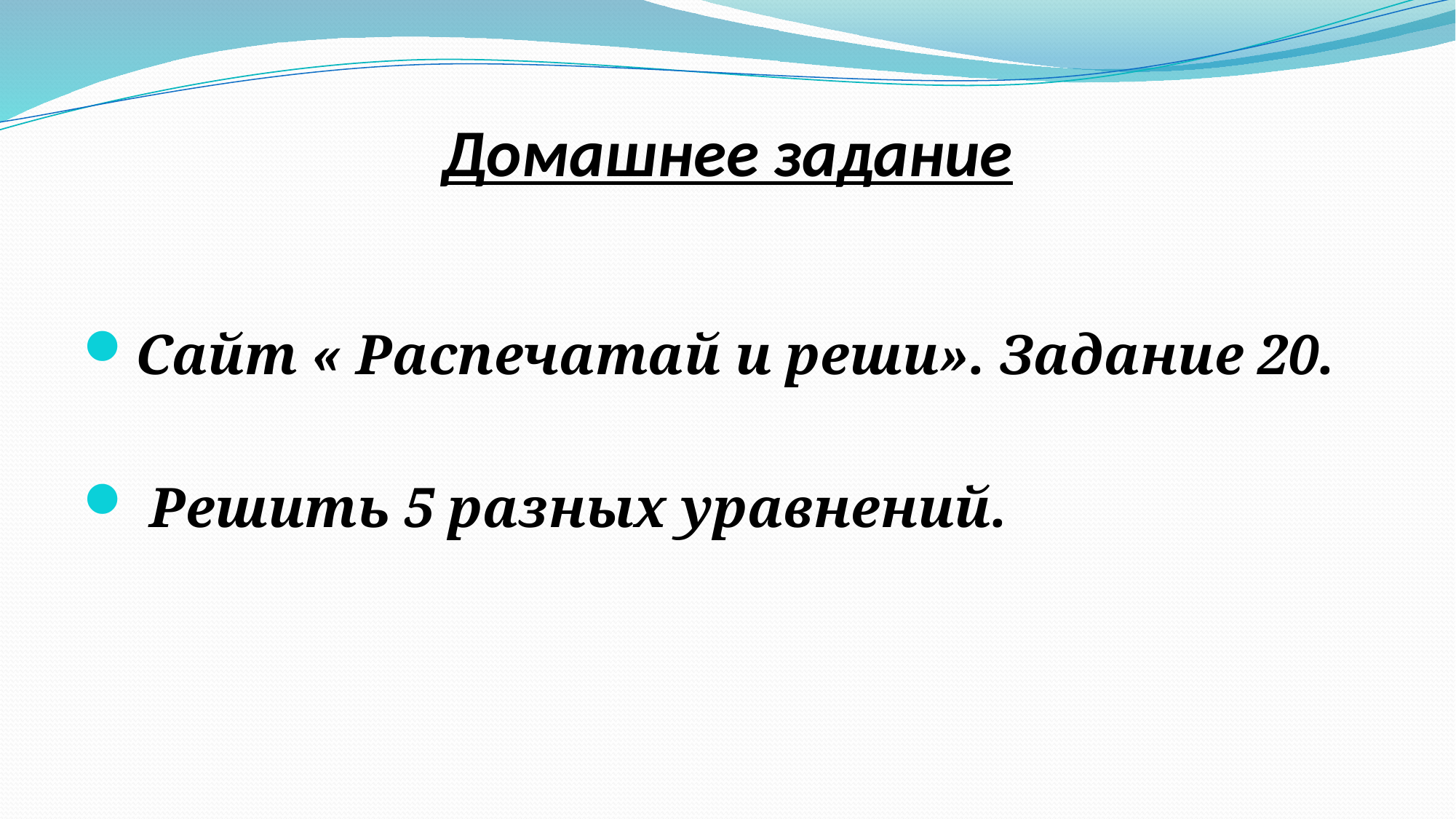

# Домашнее задание

Сайт « Распечатай и реши». Задание 20.

 Решить 5 разных уравнений.